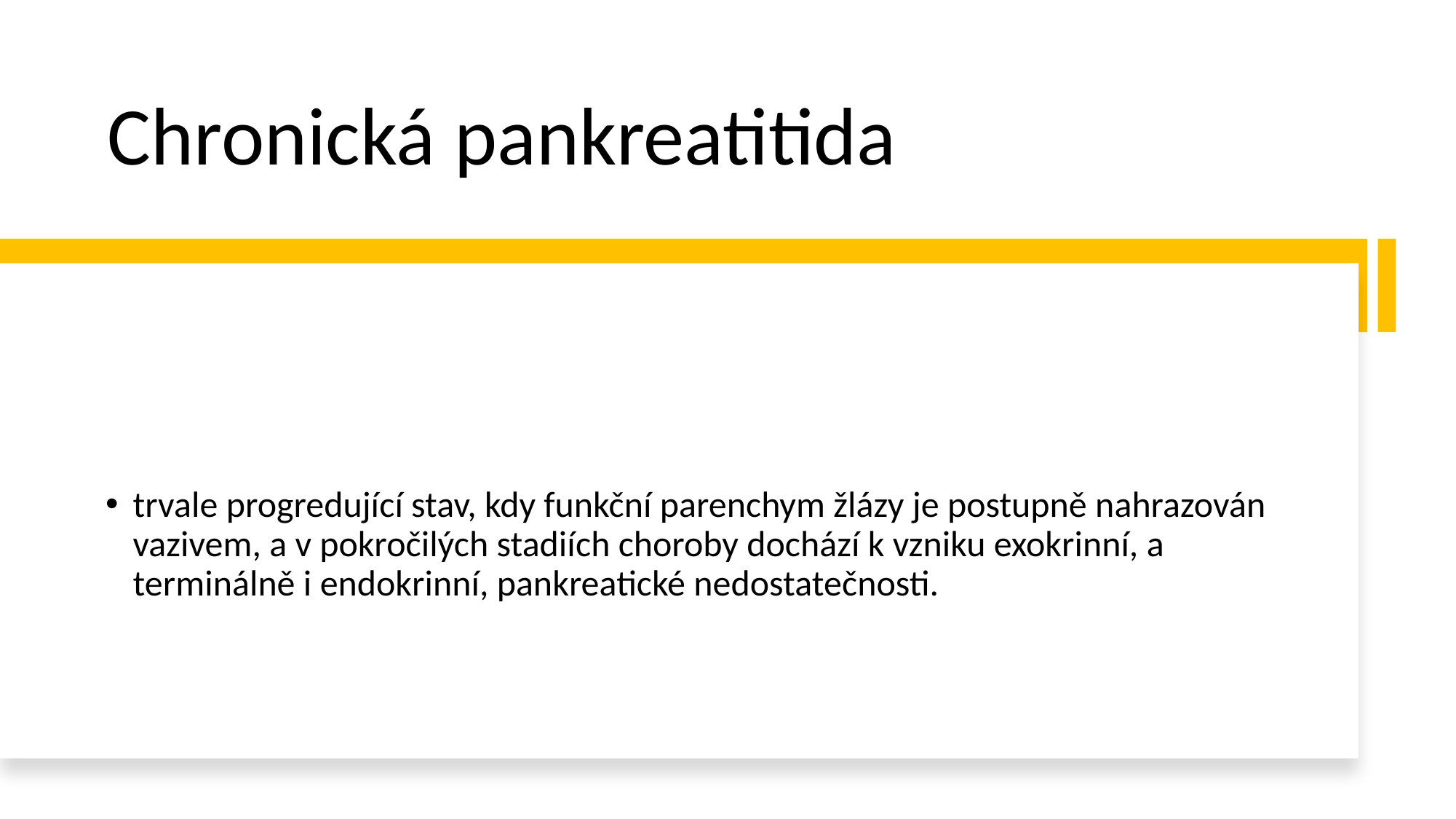

# Chronická pankreatitida

trvale progredující stav, kdy funkční parenchym žlázy je postupně nahrazován vazivem, a v pokročilých stadiích choroby dochází k vzniku exokrinní, a terminálně i endokrinní, pankreatické nedostatečnosti.